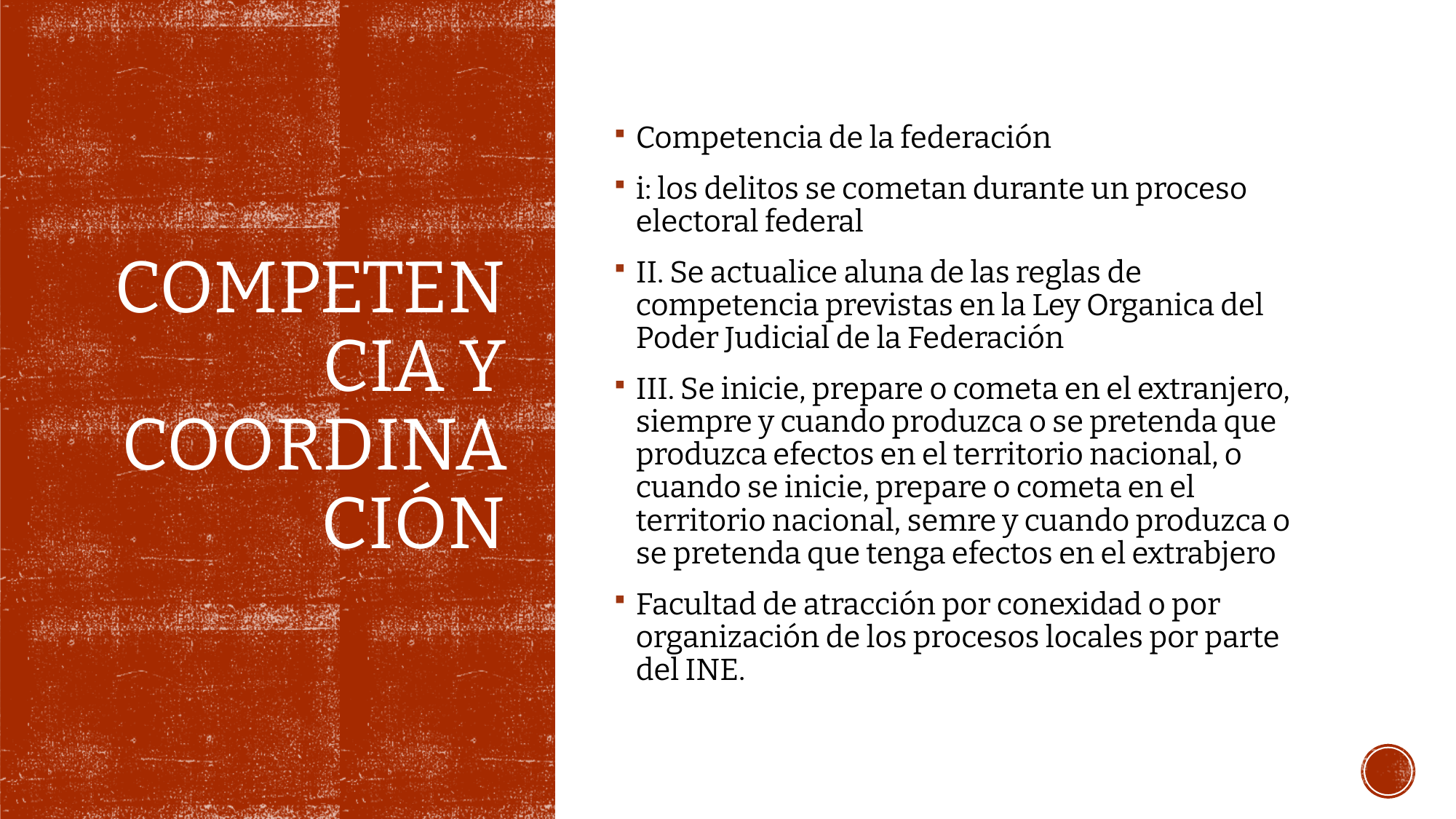

Competencia de la federación
i: los delitos se cometan durante un proceso electoral federal
II. Se actualice aluna de las reglas de competencia previstas en la Ley Organica del Poder Judicial de la Federación
III. Se inicie, prepare o cometa en el extranjero, siempre y cuando produzca o se pretenda que produzca efectos en el territorio nacional, o cuando se inicie, prepare o cometa en el territorio nacional, semre y cuando produzca o se pretenda que tenga efectos en el extrabjero
Facultad de atracción por conexidad o por organización de los procesos locales por parte del INE.
# Competencia y coordinación